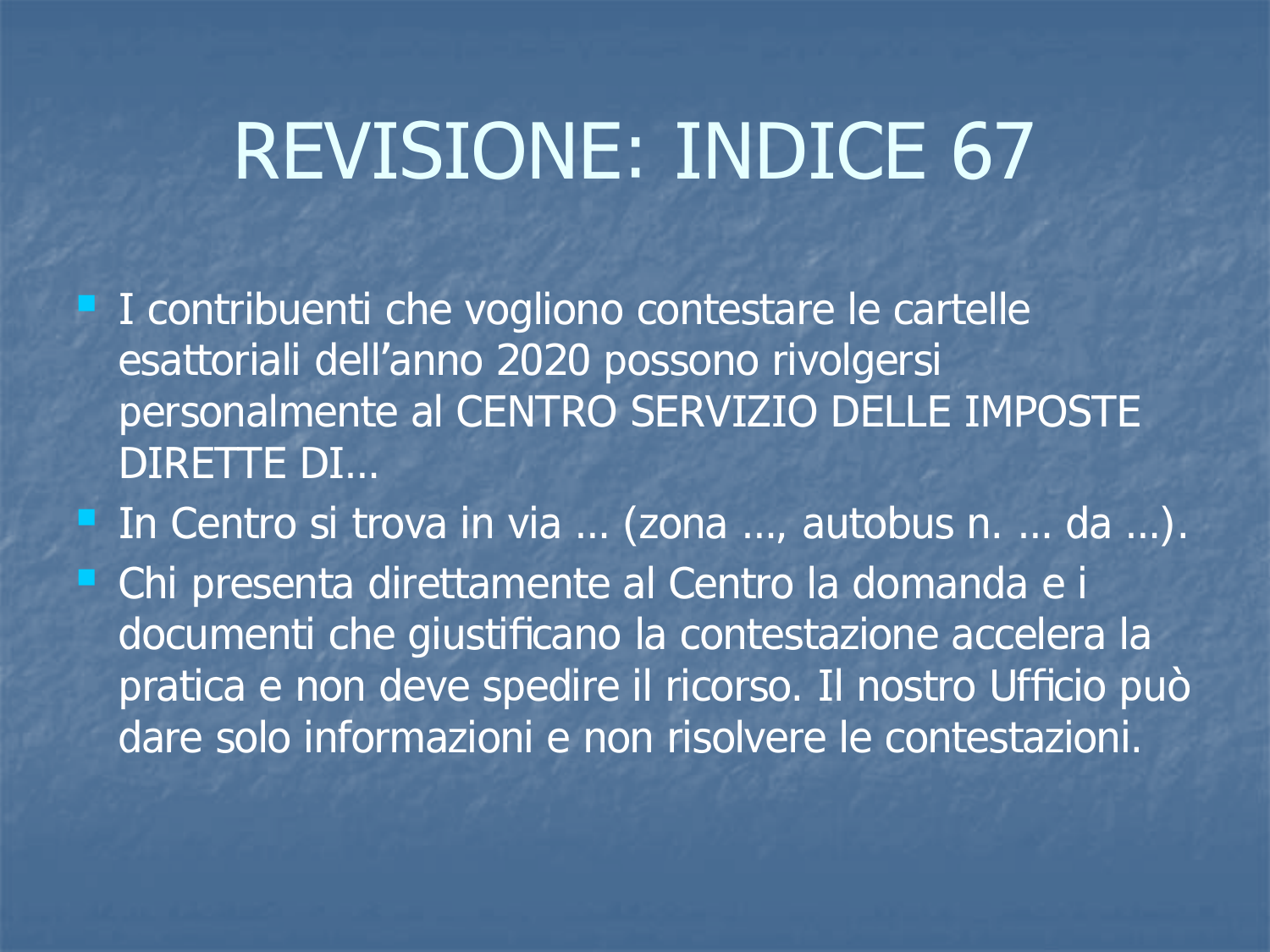

# REVISIONE: INDICE 67
I contribuenti che vogliono contestare le cartelle esattoriali dell’anno 2020 possono rivolgersi personalmente al CENTRO SERVIZIO DELLE IMPOSTE DIRETTE DI…
In Centro si trova in via … (zona …, autobus n. … da …).
Chi presenta direttamente al Centro la domanda e i documenti che giustificano la contestazione accelera la pratica e non deve spedire il ricorso. Il nostro Ufficio può dare solo informazioni e non risolvere le contestazioni.